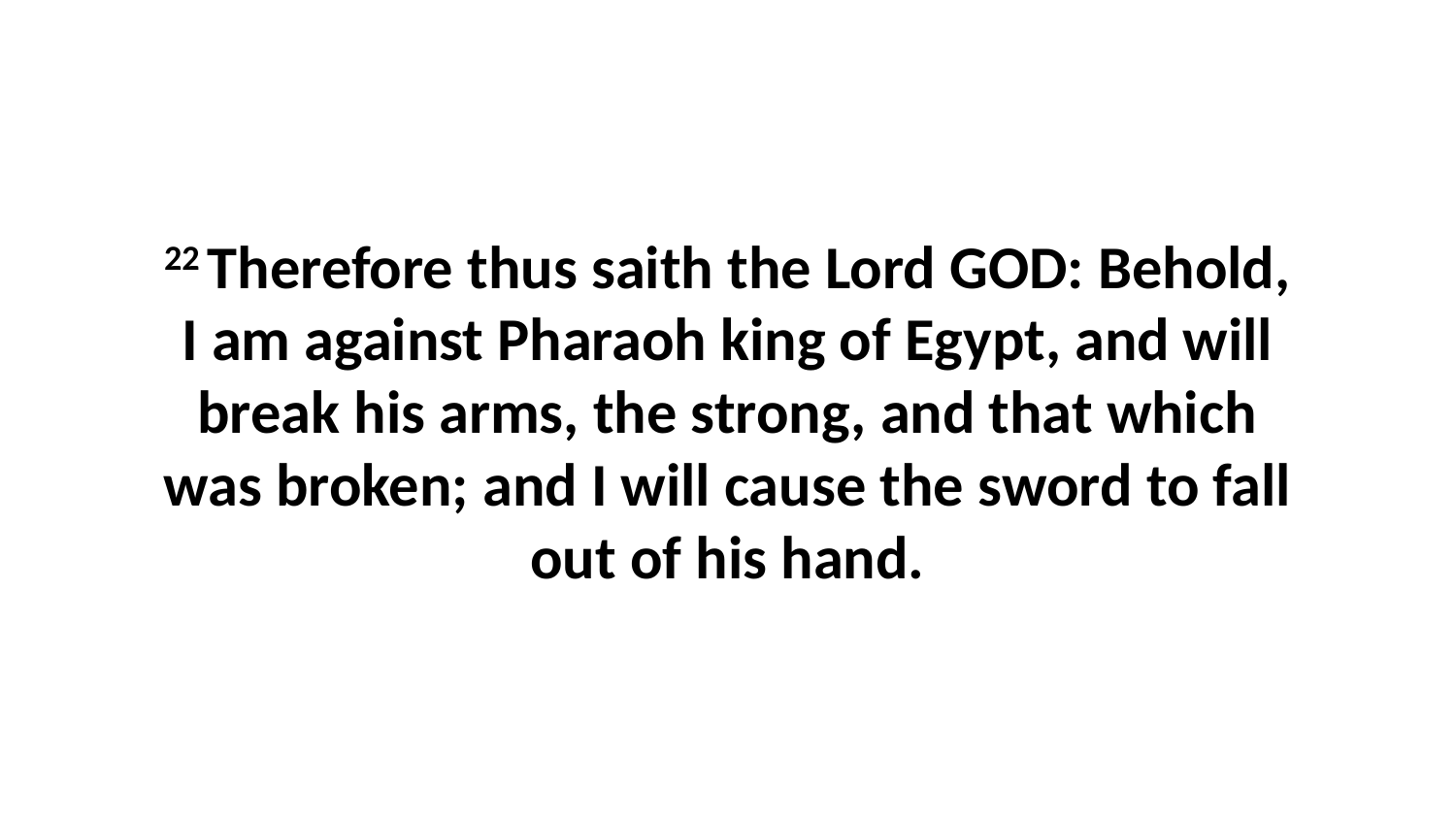

22 Therefore thus saith the Lord GOD: Behold, I am against Pharaoh king of Egypt, and will break his arms, the strong, and that which was broken; and I will cause the sword to fall out of his hand.